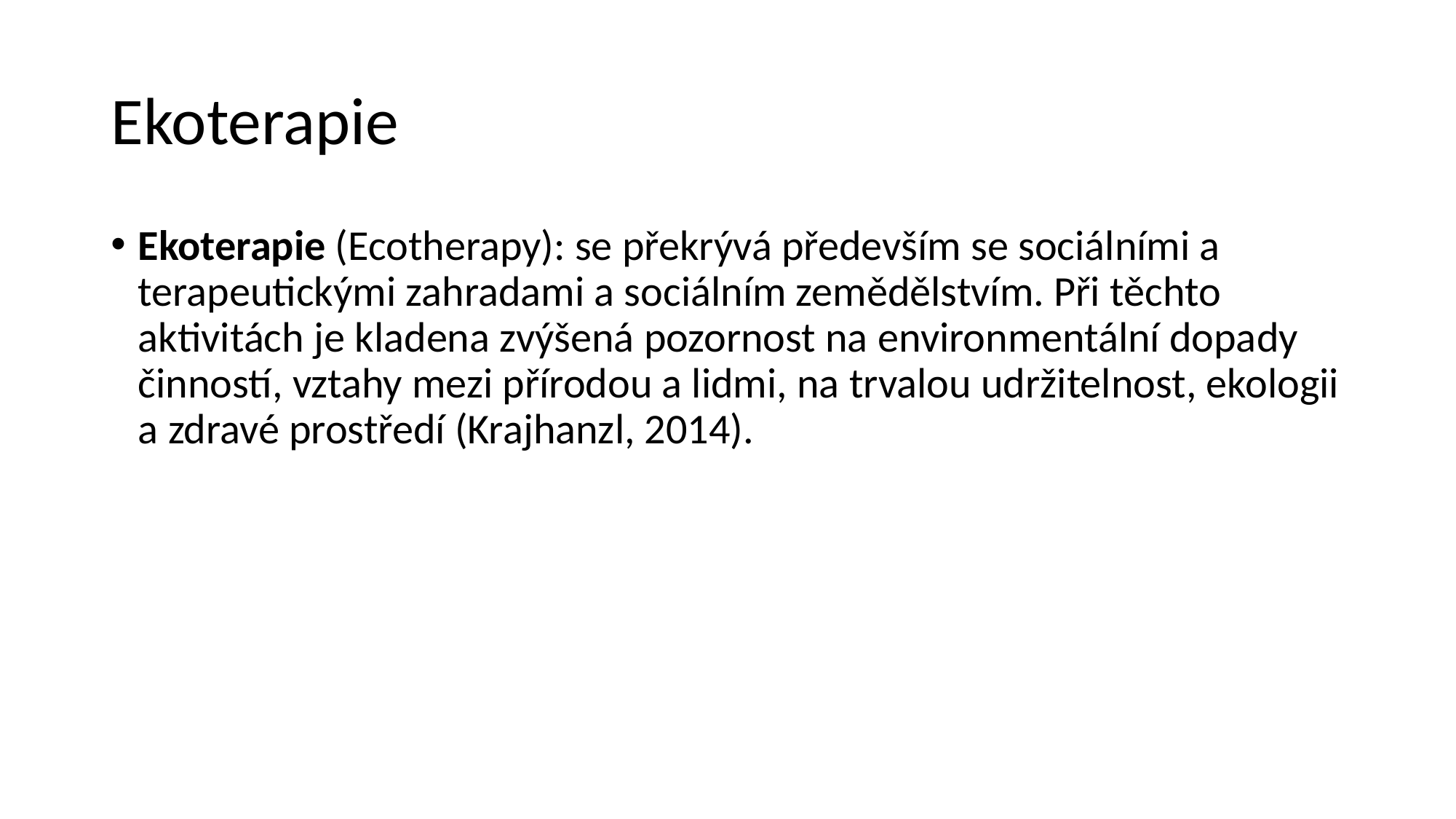

# Ekoterapie
Ekoterapie (Ecotherapy): se překrývá především se sociálními a terapeutickými zahradami a sociálním zemědělstvím. Při těchto aktivitách je kladena zvýšená pozornost na environmentální dopady činností, vztahy mezi přírodou a lidmi, na trvalou udržitelnost, ekologii a zdravé prostředí (Krajhanzl, 2014).